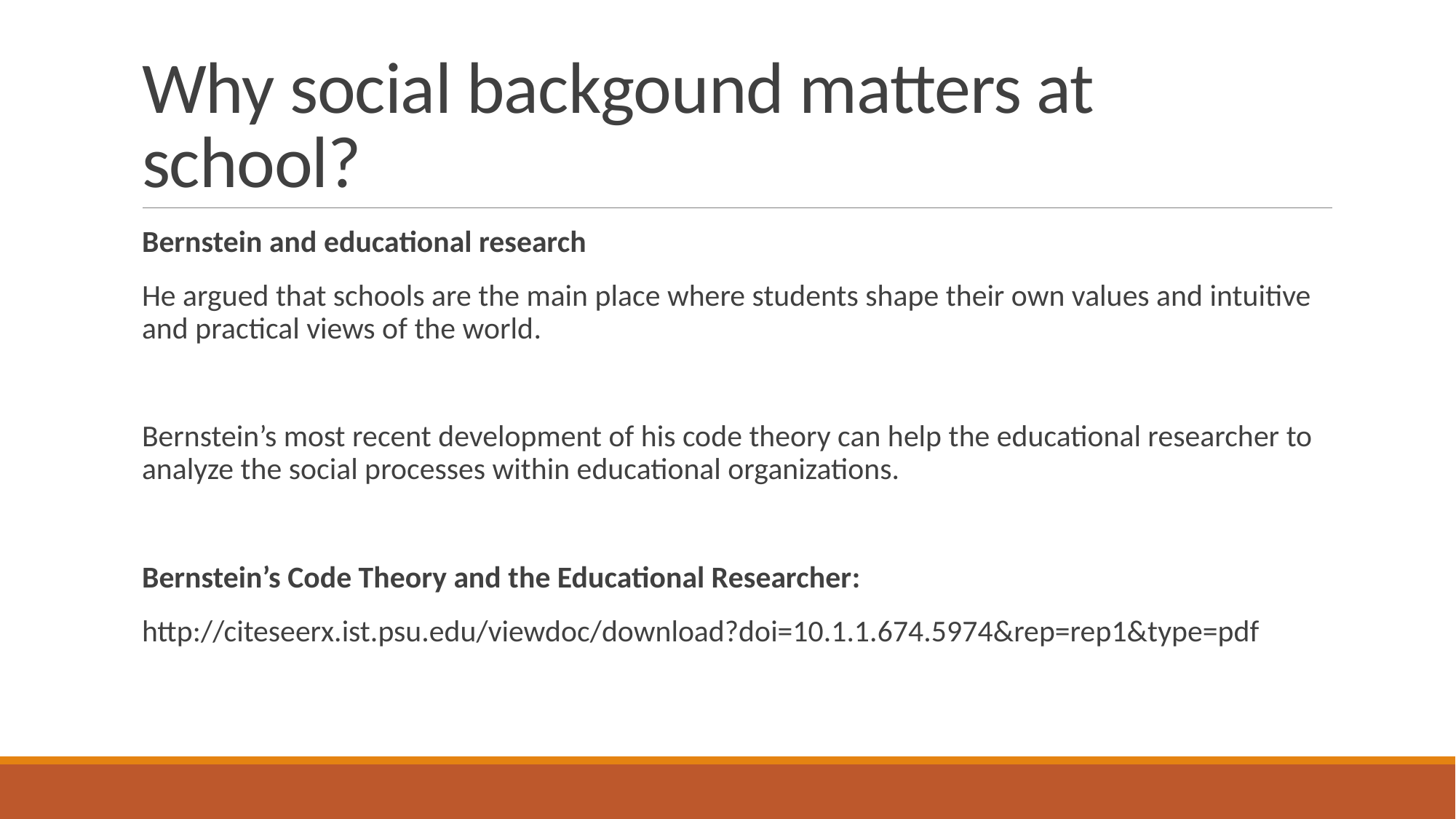

# Why social backgound matters at school?
Bernstein and educational research
He argued that schools are the main place where students shape their own values and intuitive and practical views of the world.

Bernstein’s most recent development of his code theory can help the educational researcher to analyze the social processes within educational organizations.

Bernstein’s Code Theory and the Educational Researcher:
http://citeseerx.ist.psu.edu/viewdoc/download?doi=10.1.1.674.5974&rep=rep1&type=pdf